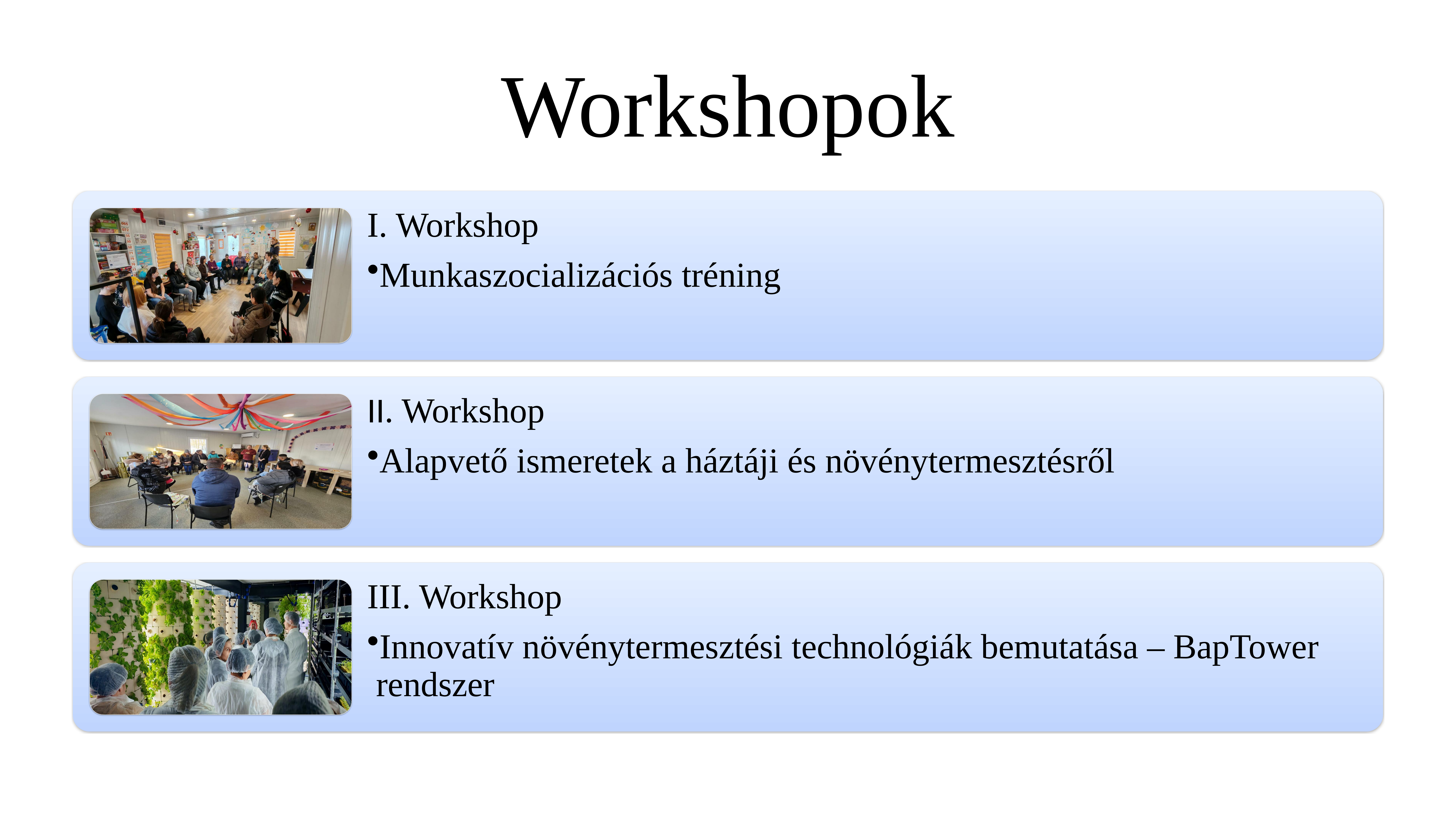

# Workshopok
I. Workshop
Munkaszocializációs tréning
II. Workshop
Alapvető ismeretek a háztáji és növénytermesztésről
III. Workshop
Innovatív növénytermesztési technológiák bemutatása – BapTower rendszer